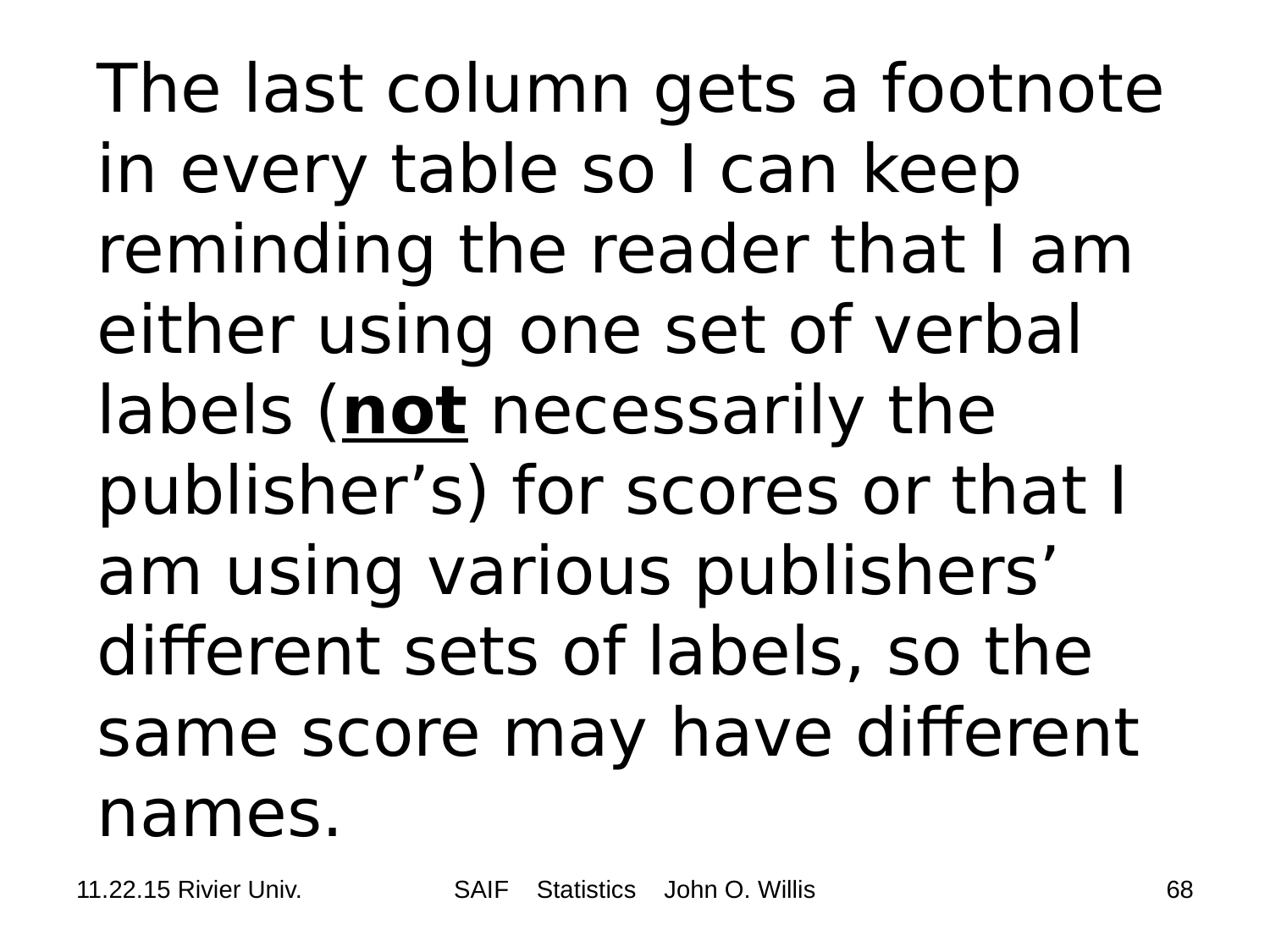

# The last column gets a footnote in every table so I can keep reminding the reader that I am either using one set of verbal labels (not necessarily the publisher’s) for scores or that I am using various publishers’ different sets of labels, so the same score may have different names.
11.22.15 Rivier Univ.
SAIF    Statistics    John O. Willis
68